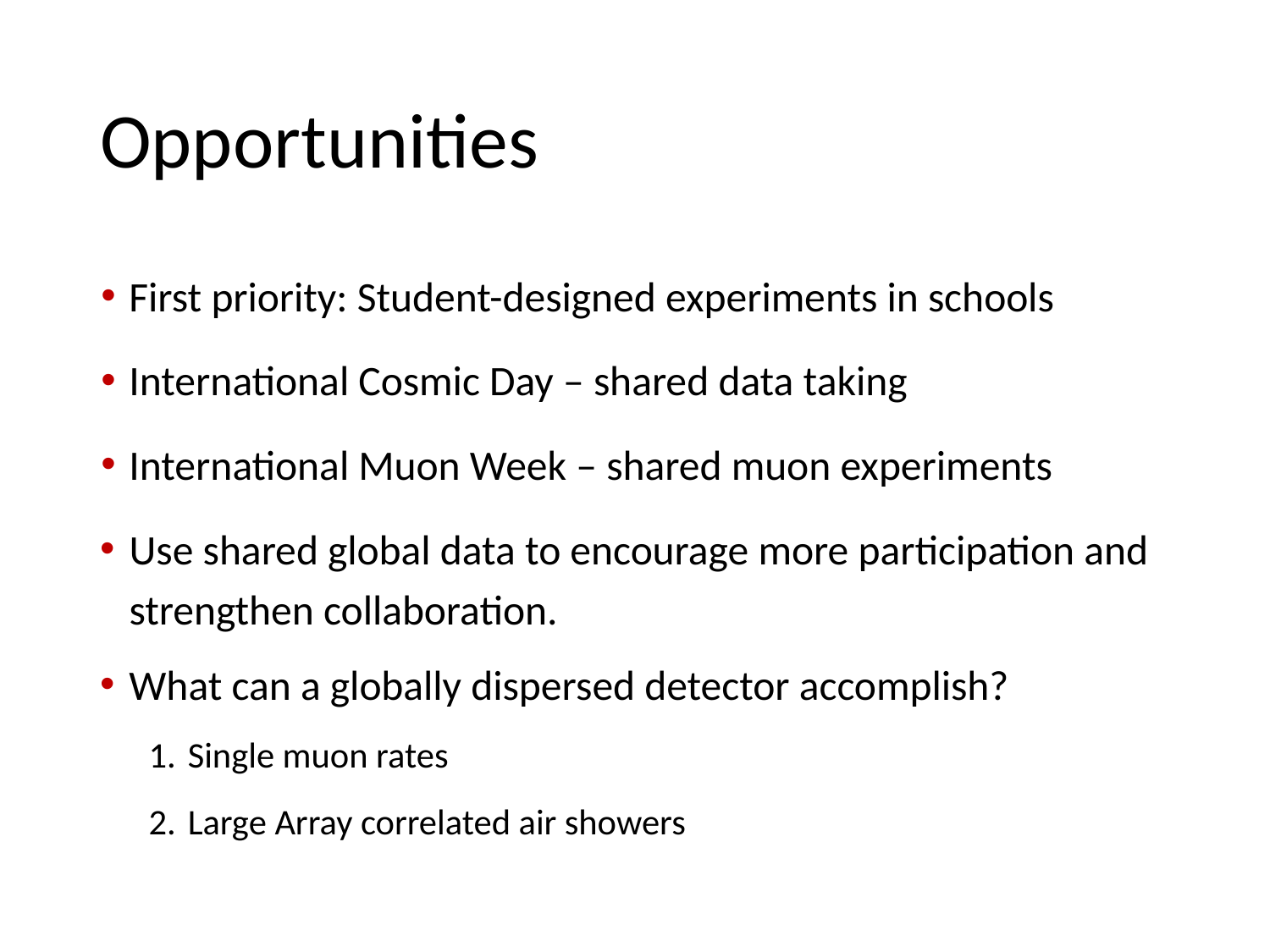

# Opportunities
First priority: Student-designed experiments in schools
International Cosmic Day – shared data taking
International Muon Week – shared muon experiments
Use shared global data to encourage more participation and strengthen collaboration.
What can a globally dispersed detector accomplish?
Single muon rates
Large Array correlated air showers